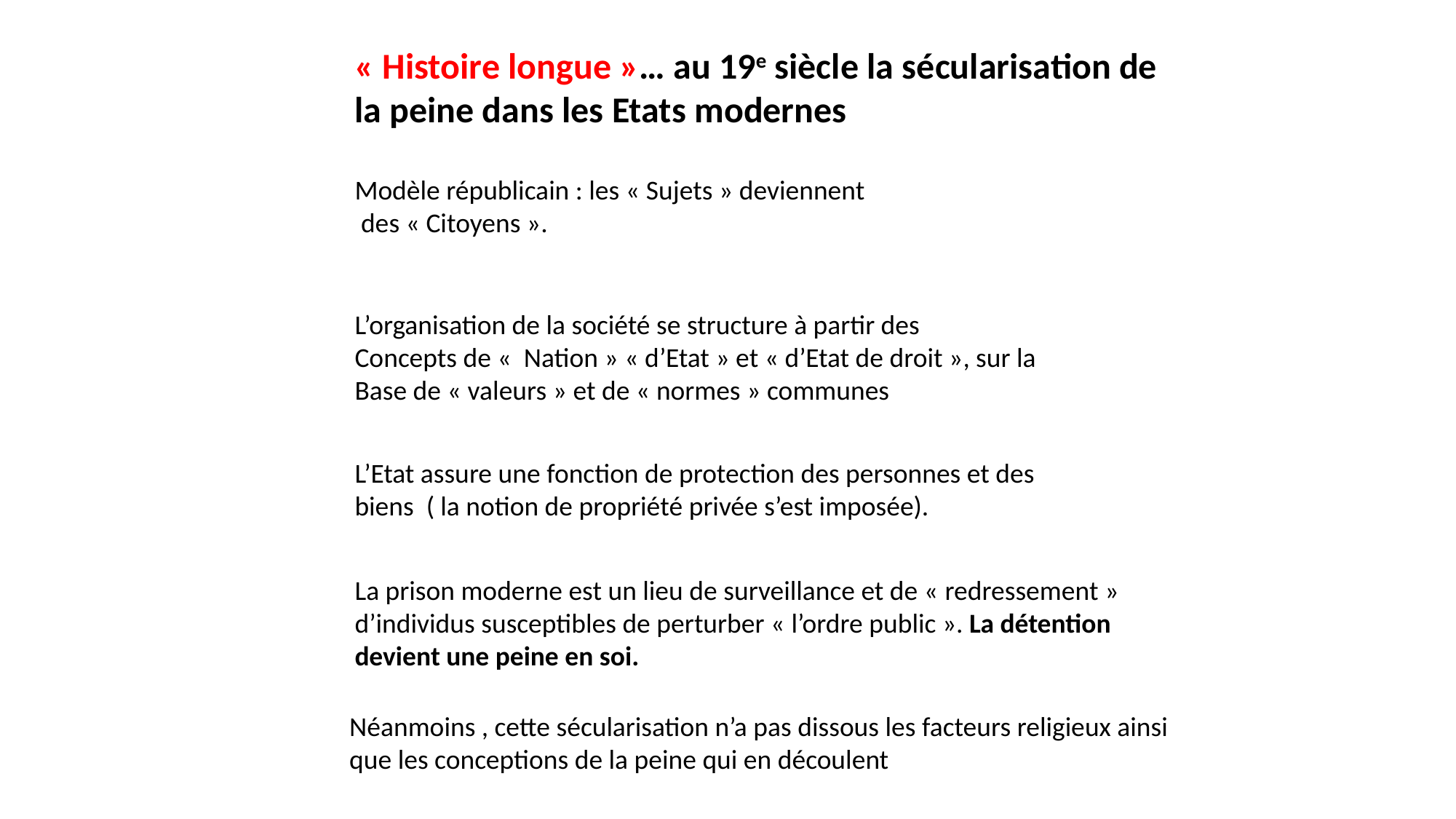

« Histoire longue »… au 19e siècle la sécularisation de la peine dans les Etats modernes
Modèle républicain : les « Sujets » deviennent
 des « Citoyens ».
L’organisation de la société se structure à partir des
Concepts de «  Nation » « d’Etat » et « d’Etat de droit », sur la
Base de « valeurs » et de « normes » communes
L’Etat assure une fonction de protection des personnes et des biens  ( la notion de propriété privée s’est imposée).

La prison moderne est un lieu de surveillance et de « redressement »
d’individus susceptibles de perturber « l’ordre public ». La détention devient une peine en soi.
Néanmoins , cette sécularisation n’a pas dissous les facteurs religieux ainsi
que les conceptions de la peine qui en découlent